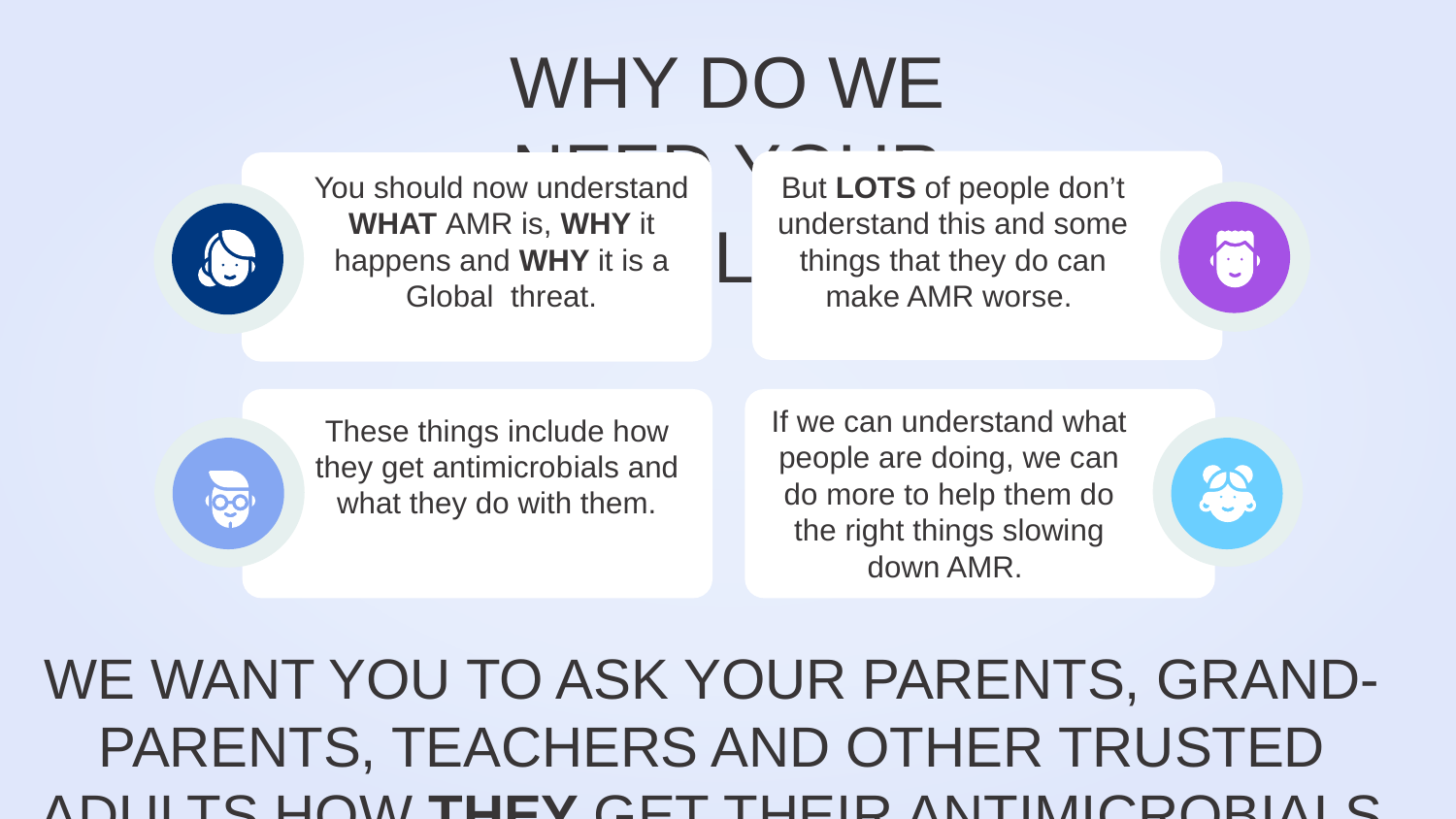

WHY DO WE NEED YOUR HELP?

You should now understand WHAT AMR is, WHY it happens and WHY it is a Global  threat.
But LOTS of people don’t understand this and some things that they do can make AMR worse.

If we can understand what people are doing, we can do more to help them do the right things slowing down AMR.

These things include how they get antimicrobials and what they do with them.

WE WANT YOU TO ASK YOUR PARENTS, GRAND-PARENTS, TEACHERS AND OTHER TRUSTED ADULTS HOW THEY GET THEIR ANTIMICROBIALS  & WHAT THEY DO WITH THEM.